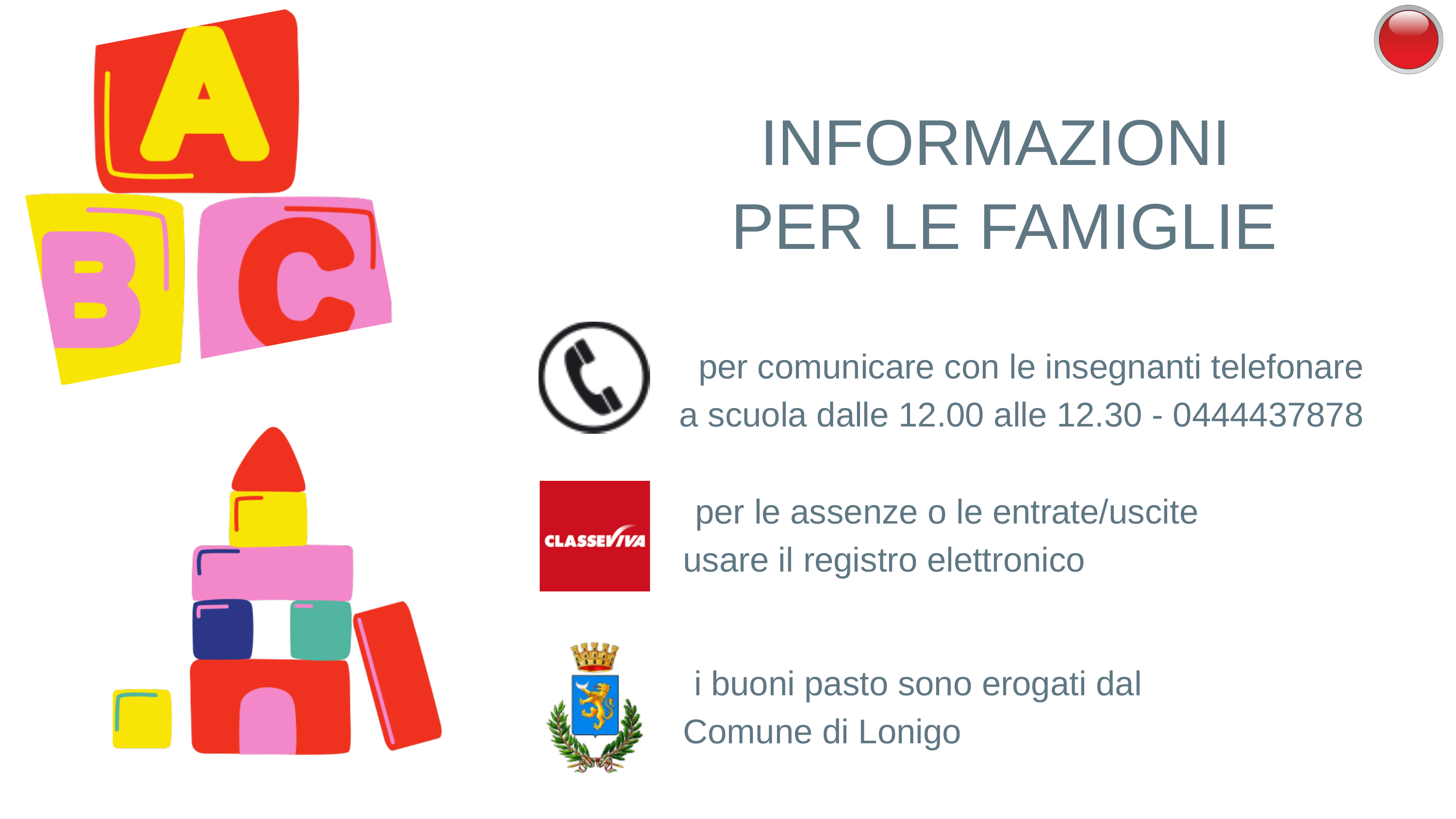

INFORMAZIONI
PER LE FAMIGLIE

per comunicare con le insegnanti telefonare
a scuola dalle 12.00 alle 12.30 - 0444437878

per le assenze o le entrate/uscite
usare il registro elettronico

i buoni pasto sono erogati dal
Comune di Lonigo